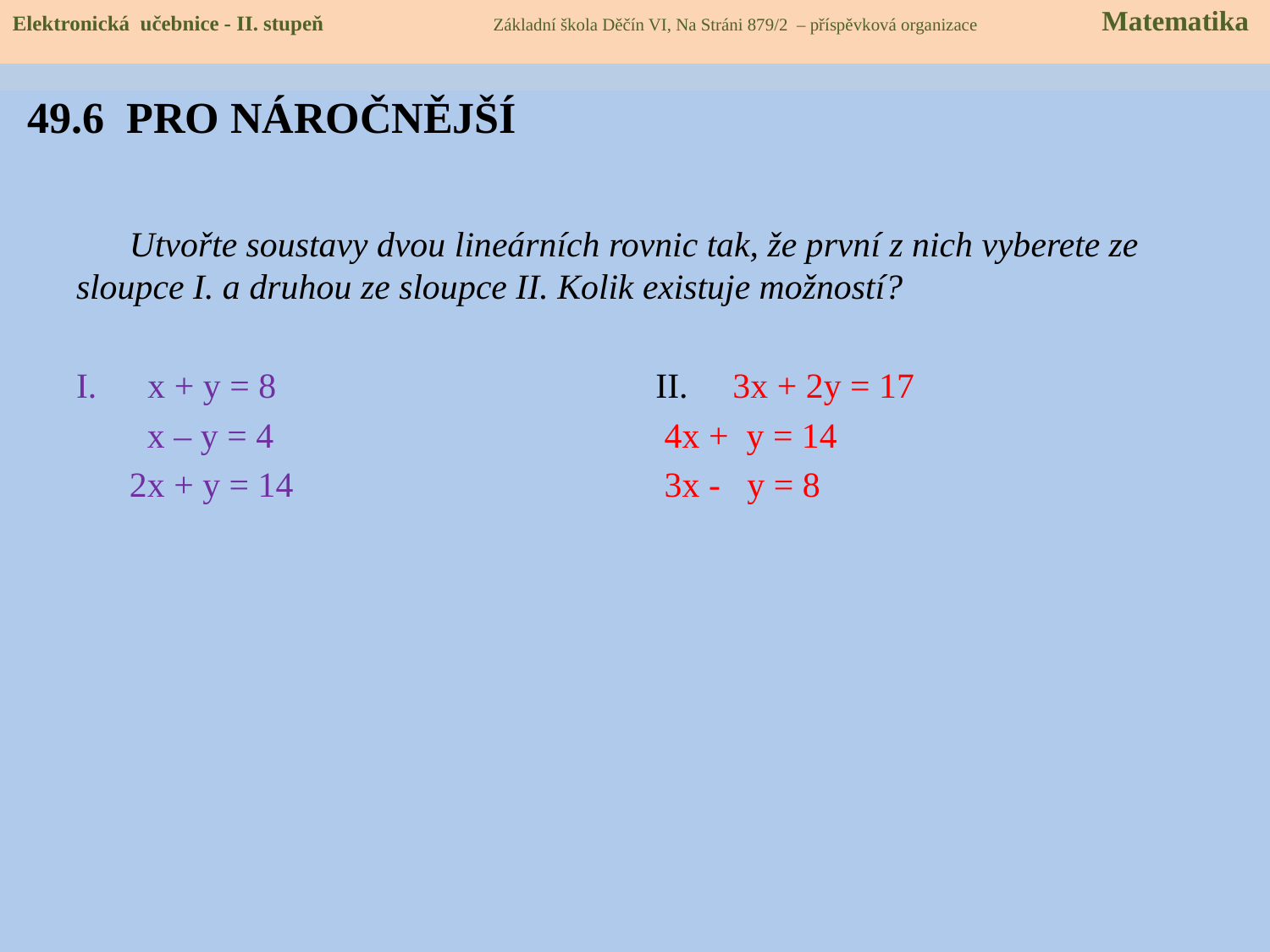

Elektronická  učebnice - II. stupeň                                Základní škola Děčín VI, Na Stráni 879/2  – příspěvková organizace                            Matematika

Elektronická  učebnice - II. stupeň                         Zákadní škola Děčín VI, Na Stráni 879/2  – příspěvková organizace                                	                  Matematika

# 49.6  PRO NÁROČNĚJŠÍ

      Utvořte soustavy dvou lineárních rovnic tak, že první z nich vyberete ze  sloupce I. a druhou ze sloupce II. Kolik existuje možností?

x + y = 8			II.     3x + 2y = 17
        x – y = 4			         4x +  y = 14
      2x + y = 14			         3x -   y = 8